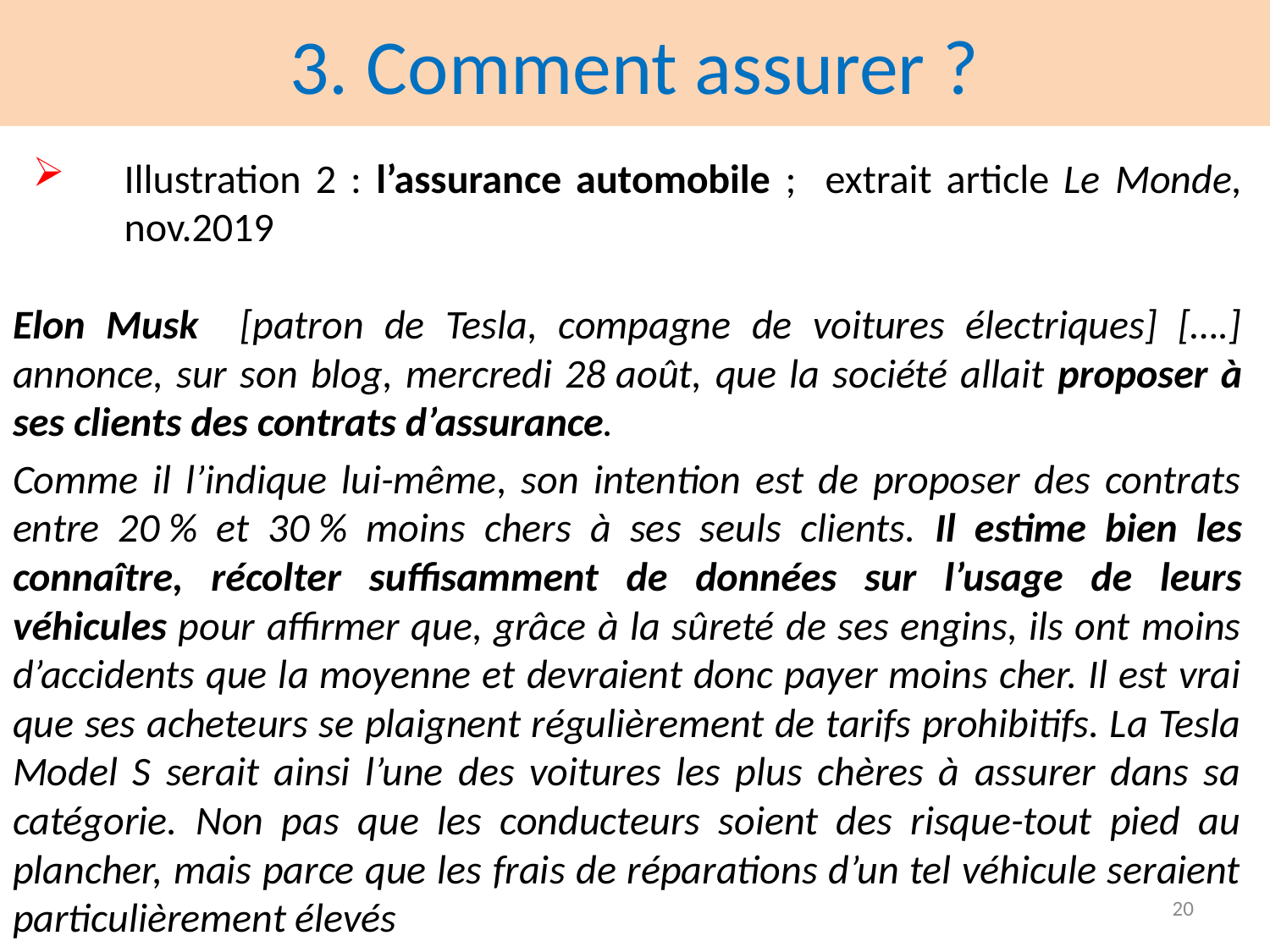

# 3. Comment assurer ?
Illustration 2 : l’assurance automobile ;  extrait article Le Monde, nov.2019

Elon Musk  [patron de Tesla, compagne de voitures électriques] [….] annonce, sur son blog, mercredi 28 août, que la société allait proposer à ses clients des contrats d’assurance.
Comme il l’indique lui-même, son intention est de proposer des contrats entre 20 % et 30 % moins chers à ses seuls clients. Il estime bien les connaître, récolter suffisamment de données sur l’usage de leurs véhicules pour affirmer que, grâce à la sûreté de ses engins, ils ont moins d’accidents que la moyenne et devraient donc payer moins cher. Il est vrai que ses acheteurs se plaignent régulièrement de tarifs prohibitifs. La Tesla Model S serait ainsi l’une des voitures les plus chères à assurer dans sa catégorie. Non pas que les conducteurs soient des risque-tout pied au plancher, mais parce que les frais de réparations d’un tel véhicule seraient particulièrement élevés
20